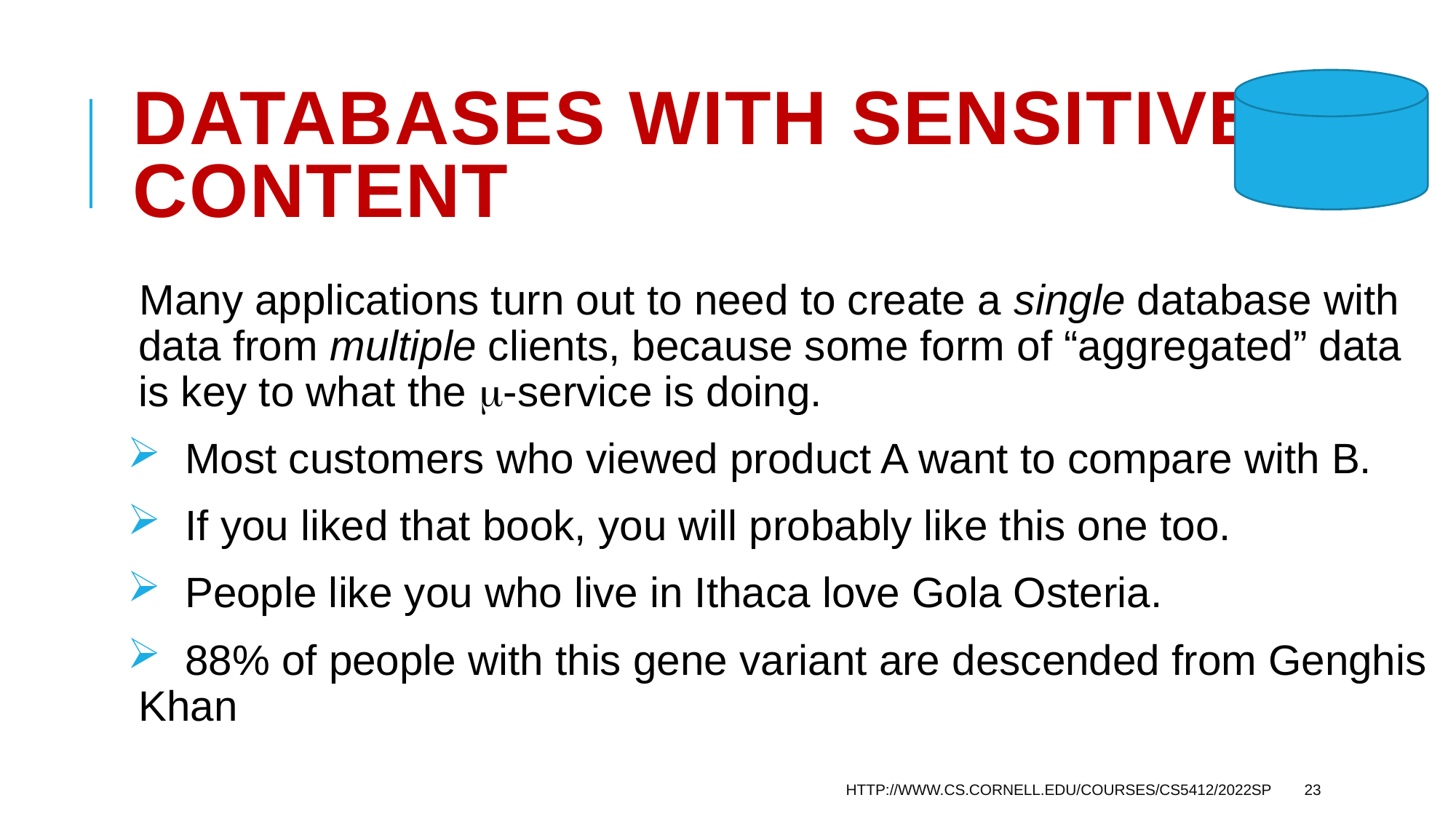

# Databases with sensitive content

Many applications turn out to need to create a single database with data from multiple clients, because some form of “aggregated” data is key to what the μ-service is doing.
  Most customers who viewed product A want to compare with B.
  If you liked that book, you will probably like this one too.
  People like you who live in Ithaca love Gola Osteria.
  88% of people with this gene variant are descended from Genghis Khan
http://www.cs.cornell.edu/courses/cs5412/2022sp
23